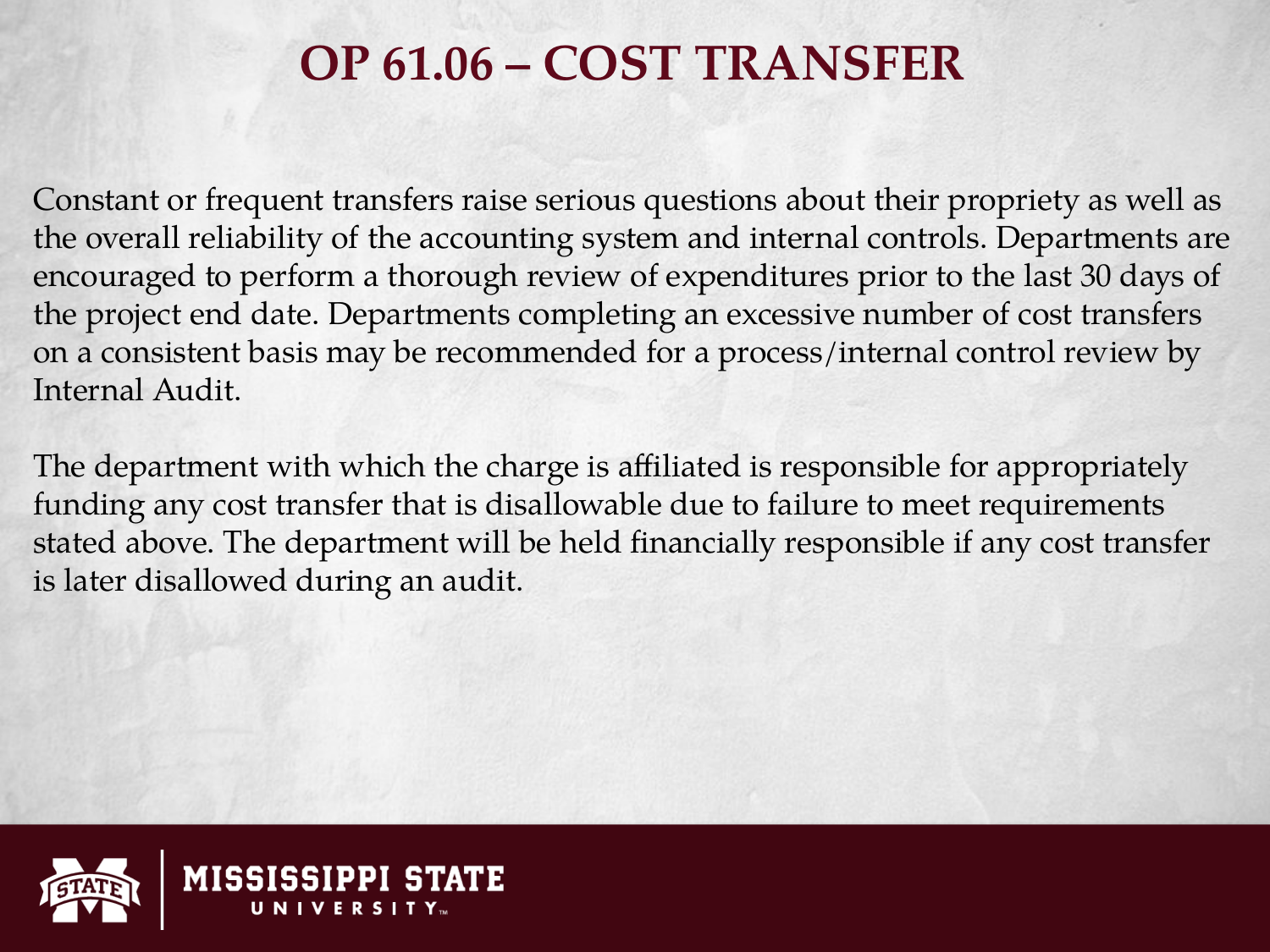

OP 61.06 – COST TRANSFER
Constant or frequent transfers raise serious questions about their propriety as well as the overall reliability of the accounting system and internal controls. Departments are encouraged to perform a thorough review of expenditures prior to the last 30 days of the project end date. Departments completing an excessive number of cost transfers on a consistent basis may be recommended for a process/internal control review by Internal Audit.

The department with which the charge is affiliated is responsible for appropriately funding any cost transfer that is disallowable due to failure to meet requirements stated above. The department will be held financially responsible if any cost transfer is later disallowed during an audit.